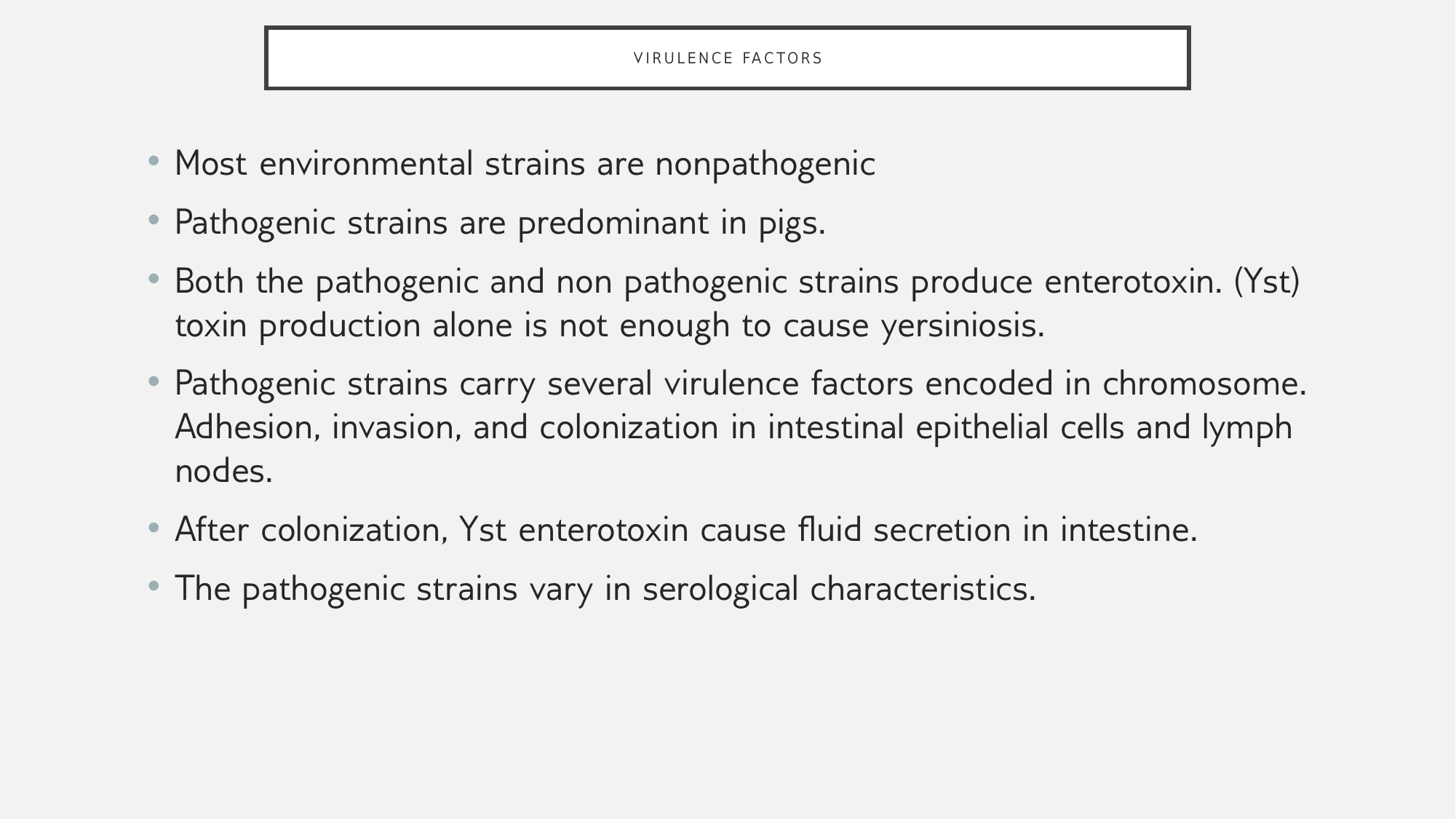

# Virulence factors
Most environmental strains are nonpathogenic
Pathogenic strains are predominant in pigs.
Both the pathogenic and non pathogenic strains produce enterotoxin. (Yst) toxin production alone is not enough to cause yersiniosis.
Pathogenic strains carry several virulence factors encoded in chromosome. Adhesion, invasion, and colonization in intestinal epithelial cells and lymph nodes.
After colonization, Yst enterotoxin cause fluid secretion in intestine.
The pathogenic strains vary in serological characteristics.